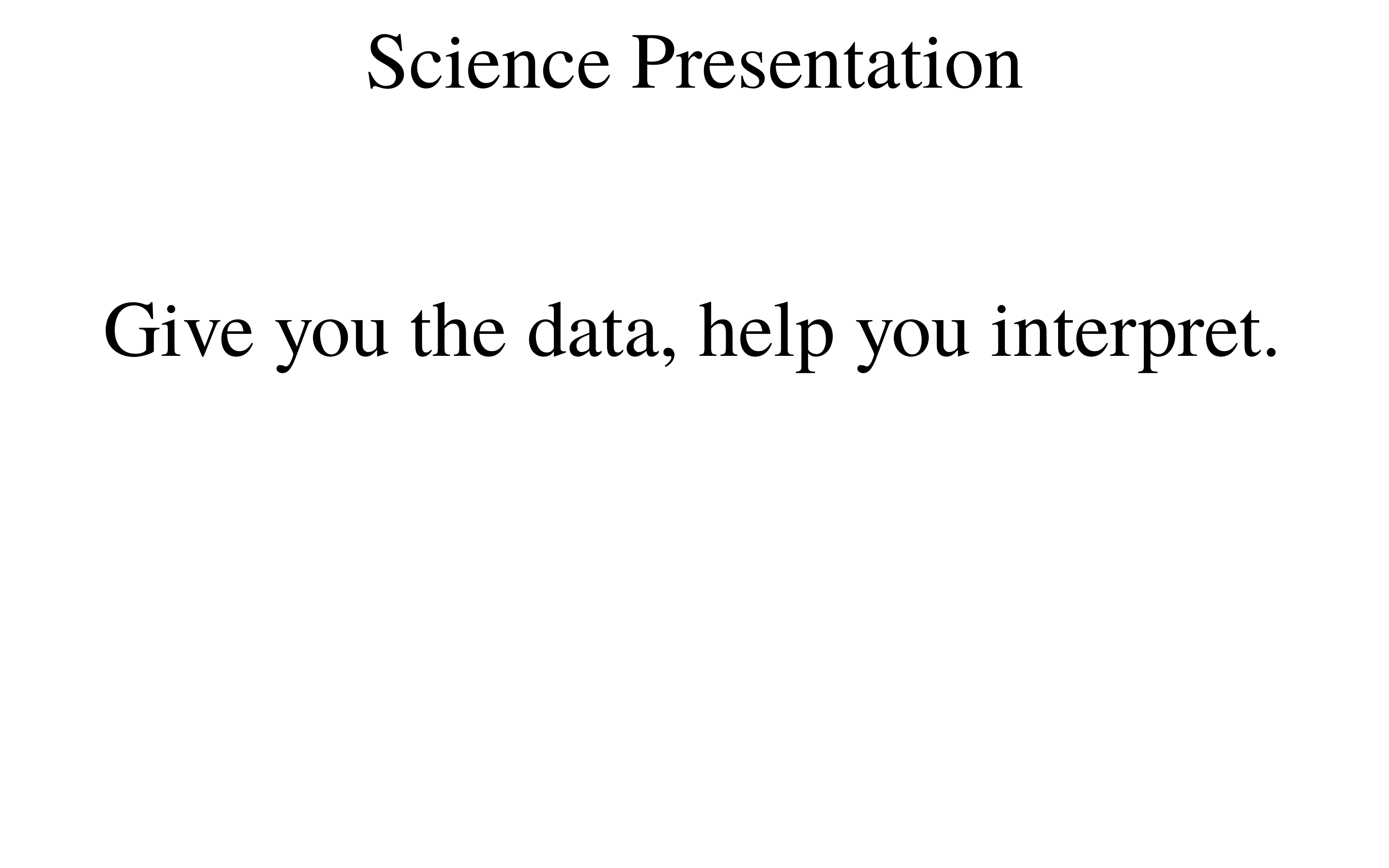

Science Presentation
Give you the data, help you interpret.